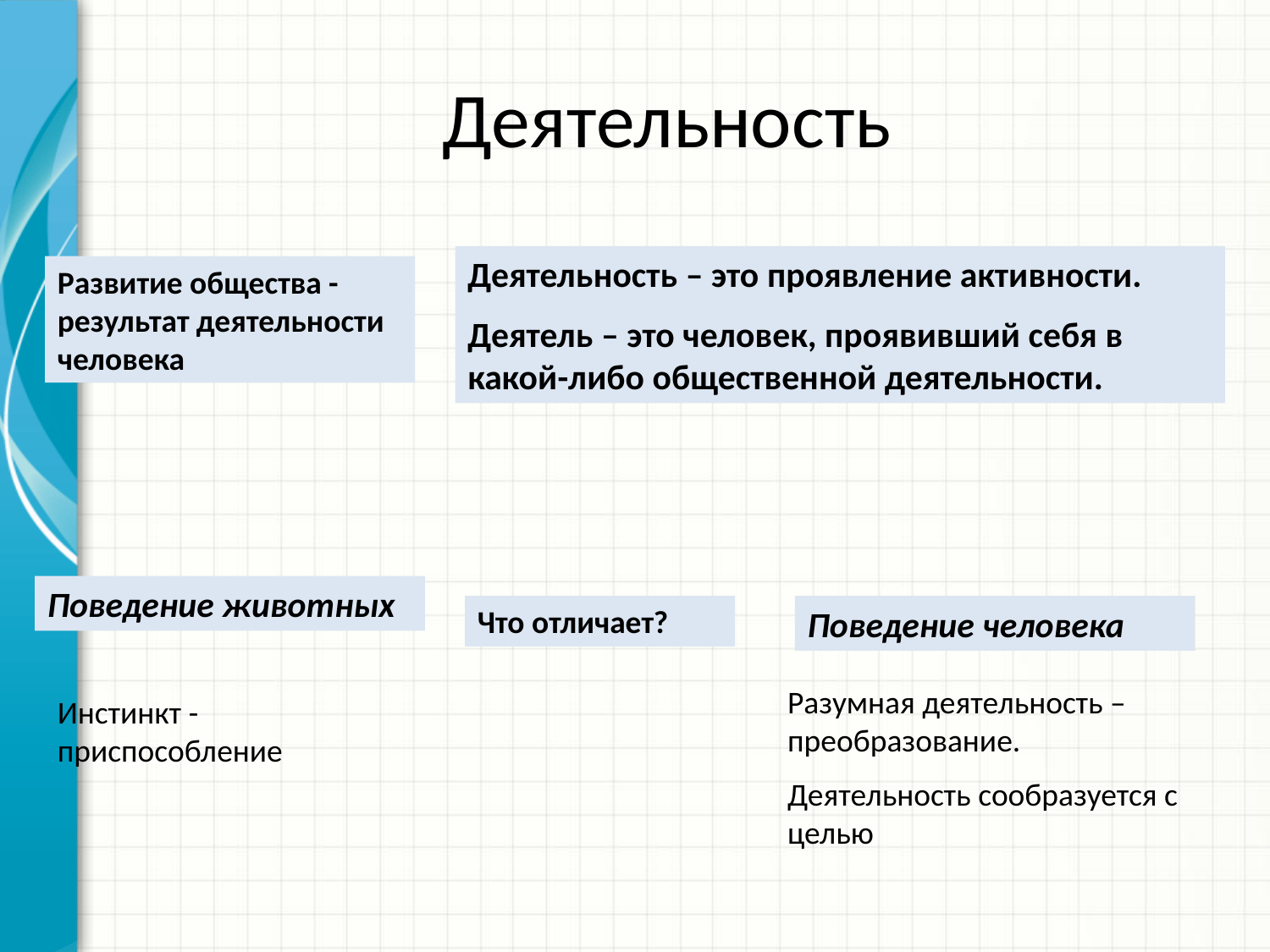

# Деятельность
Деятельность – это проявление активности.
Деятель – это человек, проявивший себя в какой-либо общественной деятельности.
Развитие общества -результат деятельности человека
Поведение животных
Что отличает?
Поведение человека
Разумная деятельность – преобразование.
Деятельность сообразуется с целью
Инстинкт - приспособление